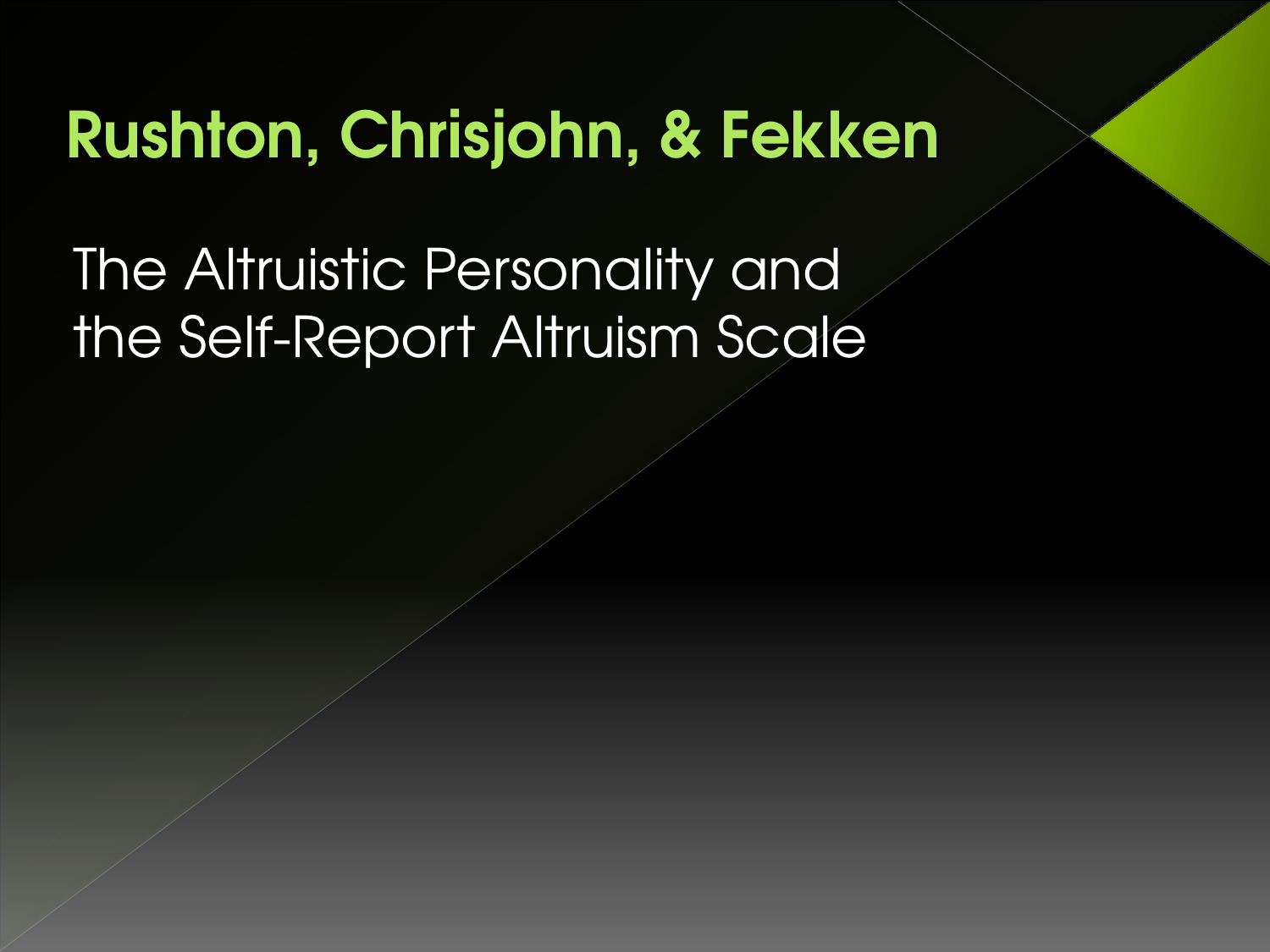

# Rushton, Chrisjohn, & Fekken
The Altruistic Personality and the Self-Report Altruism Scale